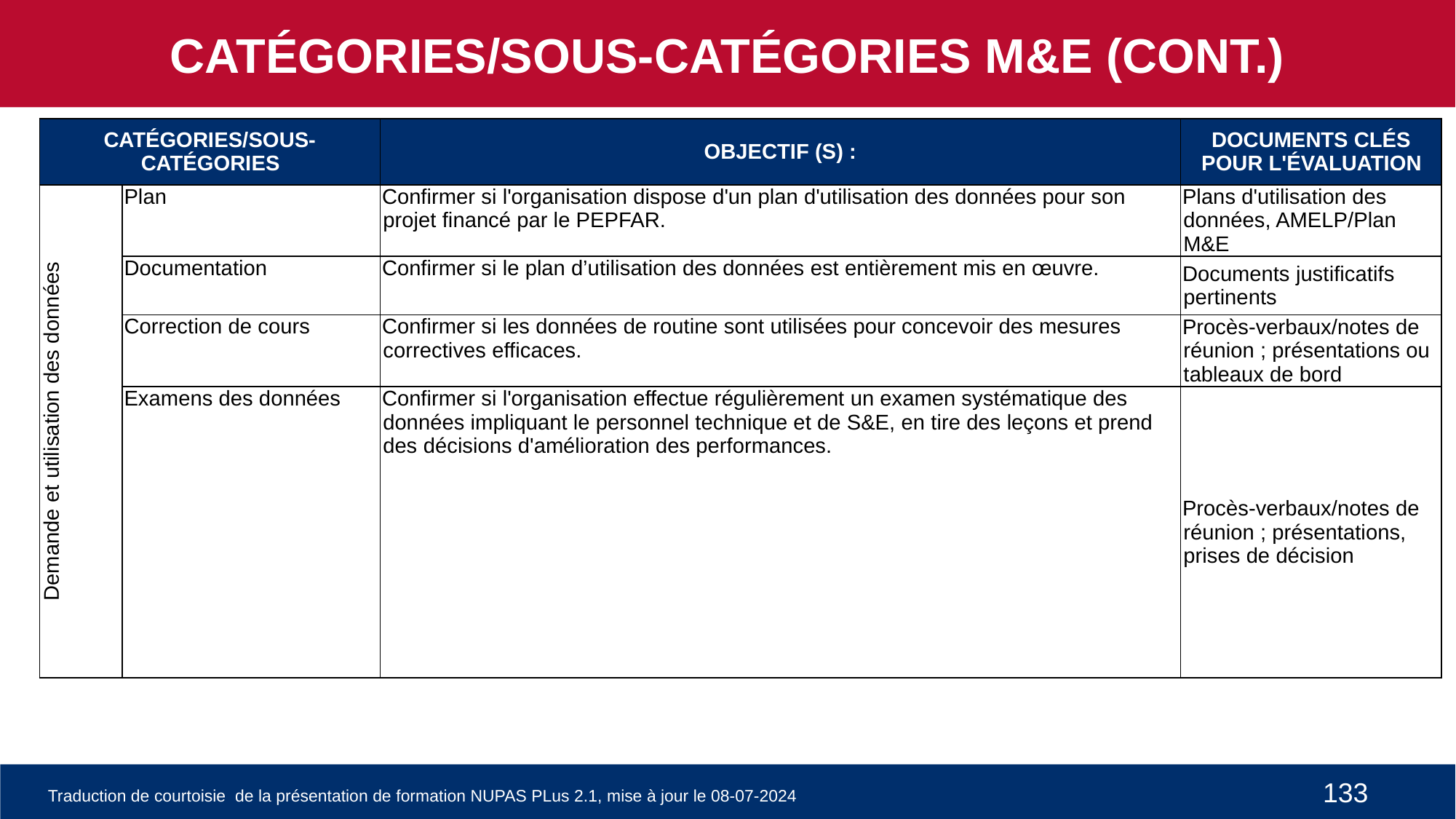

CATÉGORIES/SOUS-CATÉGORIES M&E (CONT.)
| CATÉGORIES/SOUS-CATÉGORIES |  | OBJECTIF (S) : | DOCUMENTS CLÉS POUR L'ÉVALUATION |
| --- | --- | --- | --- |
| Demande et utilisation des données | Plan | Confirmer si l'organisation dispose d'un plan d'utilisation des données pour son projet financé par le PEPFAR. | Plans d'utilisation des données, AMELP/Plan M&E |
|  | Documentation | Confirmer si le plan d’utilisation des données est entièrement mis en œuvre. | Documents justificatifs pertinents |
|  | Correction de cours | Confirmer si les données de routine sont utilisées pour concevoir des mesures correctives efficaces. | Procès-verbaux/notes de réunion ; présentations ou tableaux de bord |
|  | Examens des données | Confirmer si l'organisation effectue régulièrement un examen systématique des données impliquant le personnel technique et de S&E, en tire des leçons et prend des décisions d'amélioration des performances. | Procès-verbaux/notes de réunion ; présentations, prises de décision |
133
Traduction de courtoisie  de la présentation de formation NUPAS PLus 2.1, mise à jour le 08-07-2024